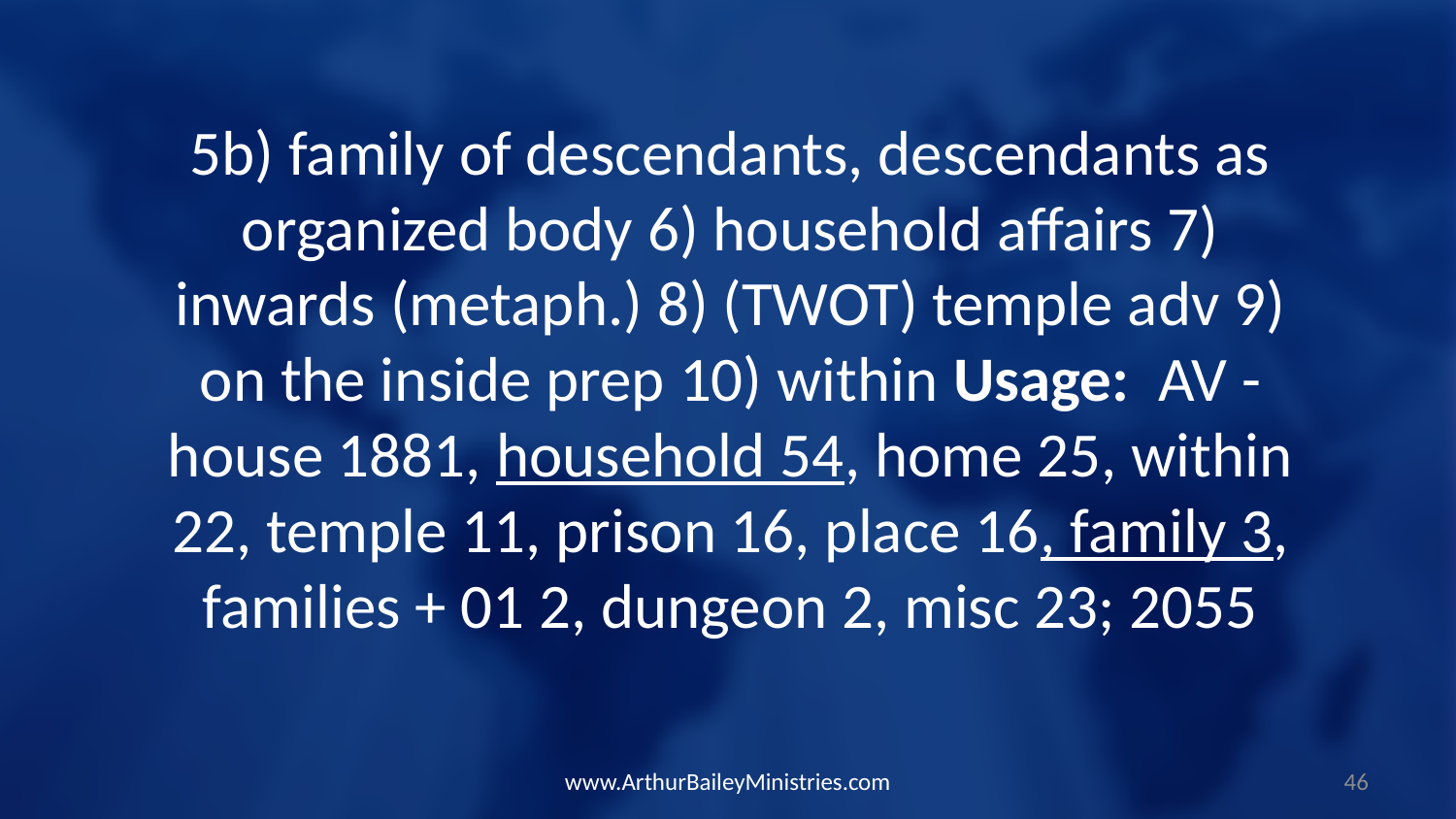

5b) family of descendants, descendants as organized body 6) household affairs 7) inwards (metaph.) 8) (TWOT) temple adv 9) on the inside prep 10) within Usage:  AV - house 1881, household 54, home 25, within 22, temple 11, prison 16, place 16, family 3, families + 01 2, dungeon 2, misc 23; 2055

www.ArthurBaileyMinistries.com
46